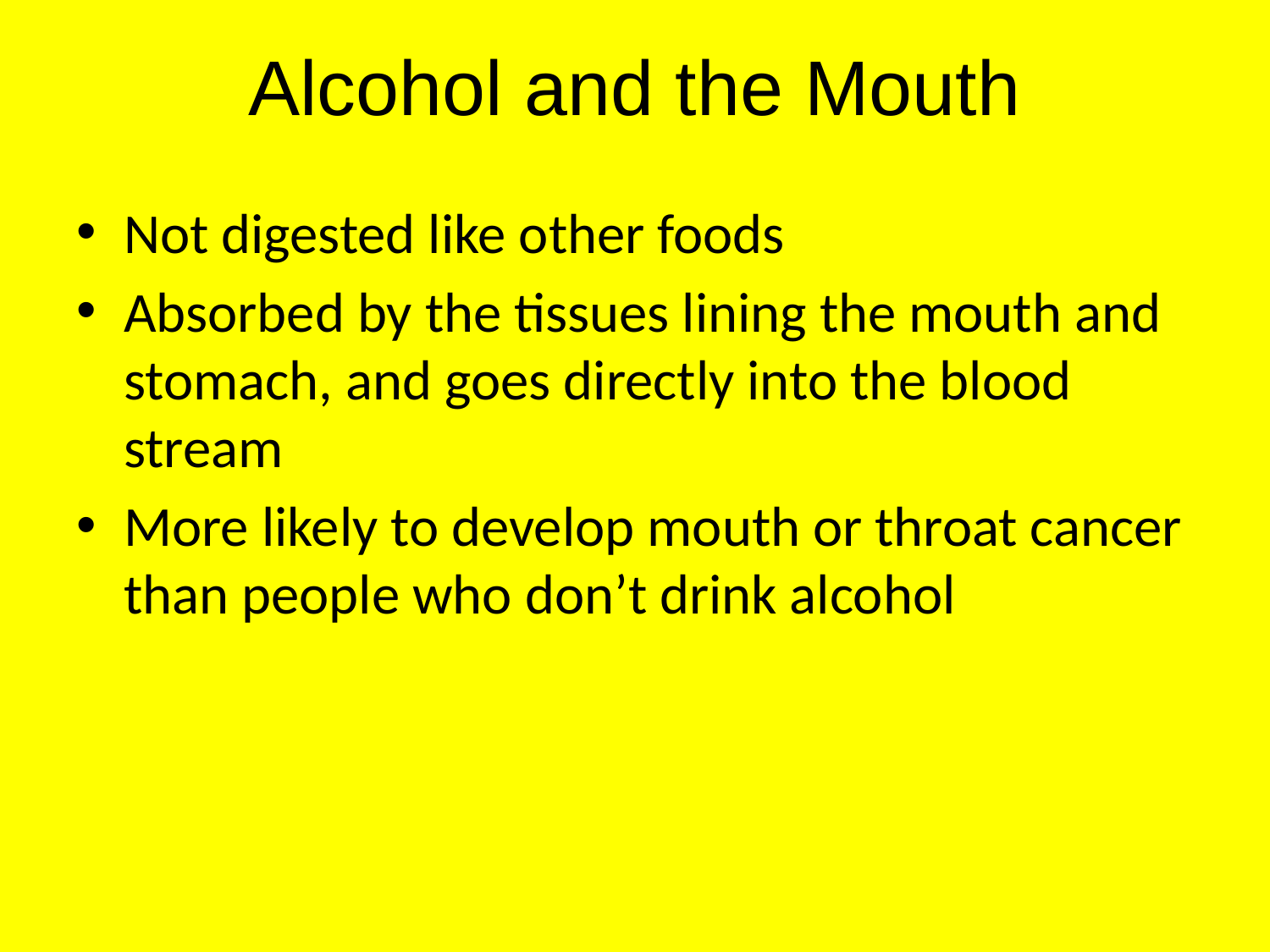

# Alcohol and the Mouth
Not digested like other foods
Absorbed by the tissues lining the mouth and stomach, and goes directly into the blood stream
More likely to develop mouth or throat cancer than people who don’t drink alcohol